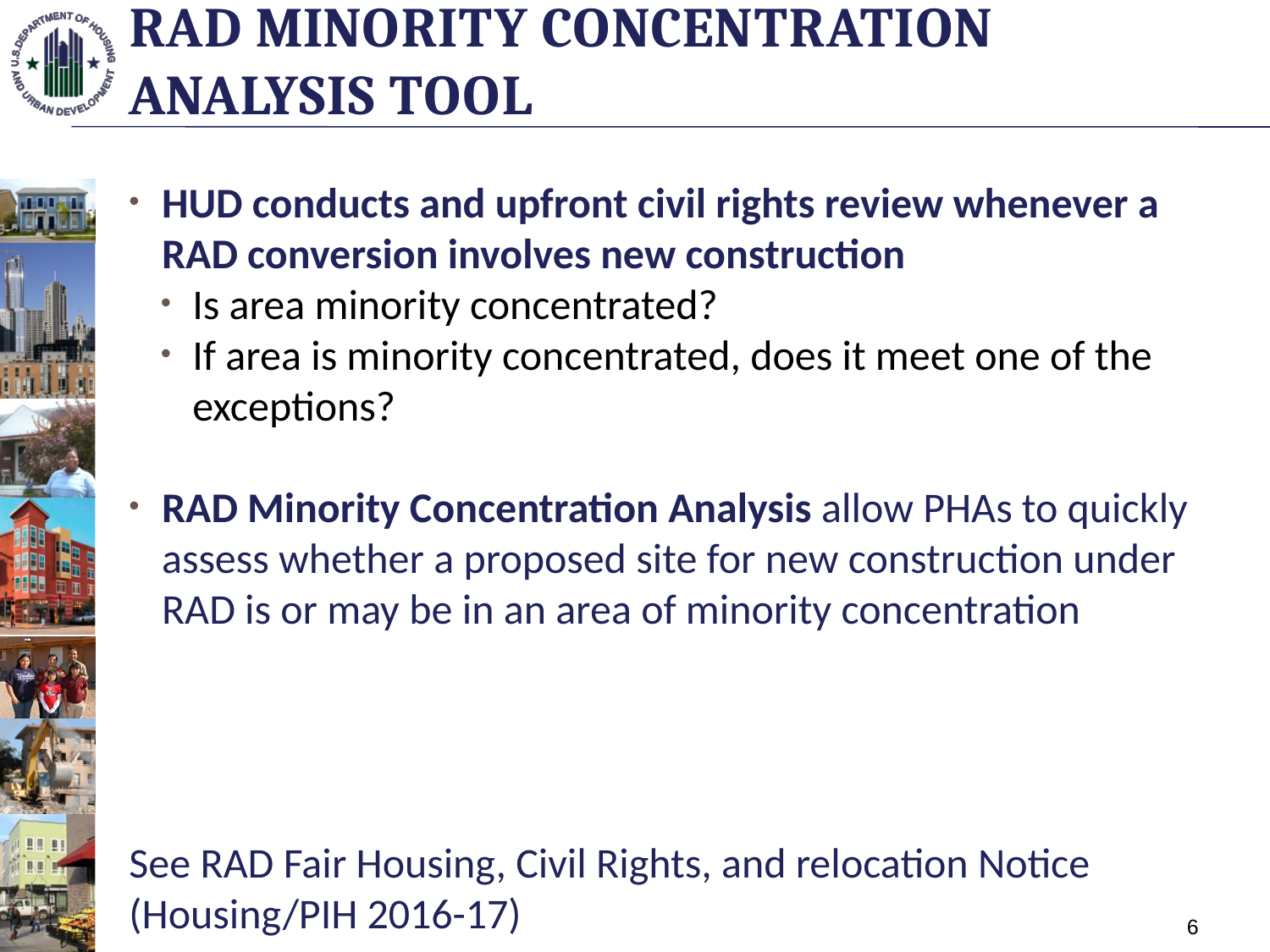

# RAD Minority Concentration Analysis Tool
HUD conducts and upfront civil rights review whenever a RAD conversion involves new construction
Is area minority concentrated?
If area is minority concentrated, does it meet one of the exceptions?

RAD Minority Concentration Analysis allow PHAs to quickly assess whether a proposed site for new construction under RAD is or may be in an area of minority concentration

See RAD Fair Housing, Civil Rights, and relocation Notice (Housing/PIH 2016-17)
6